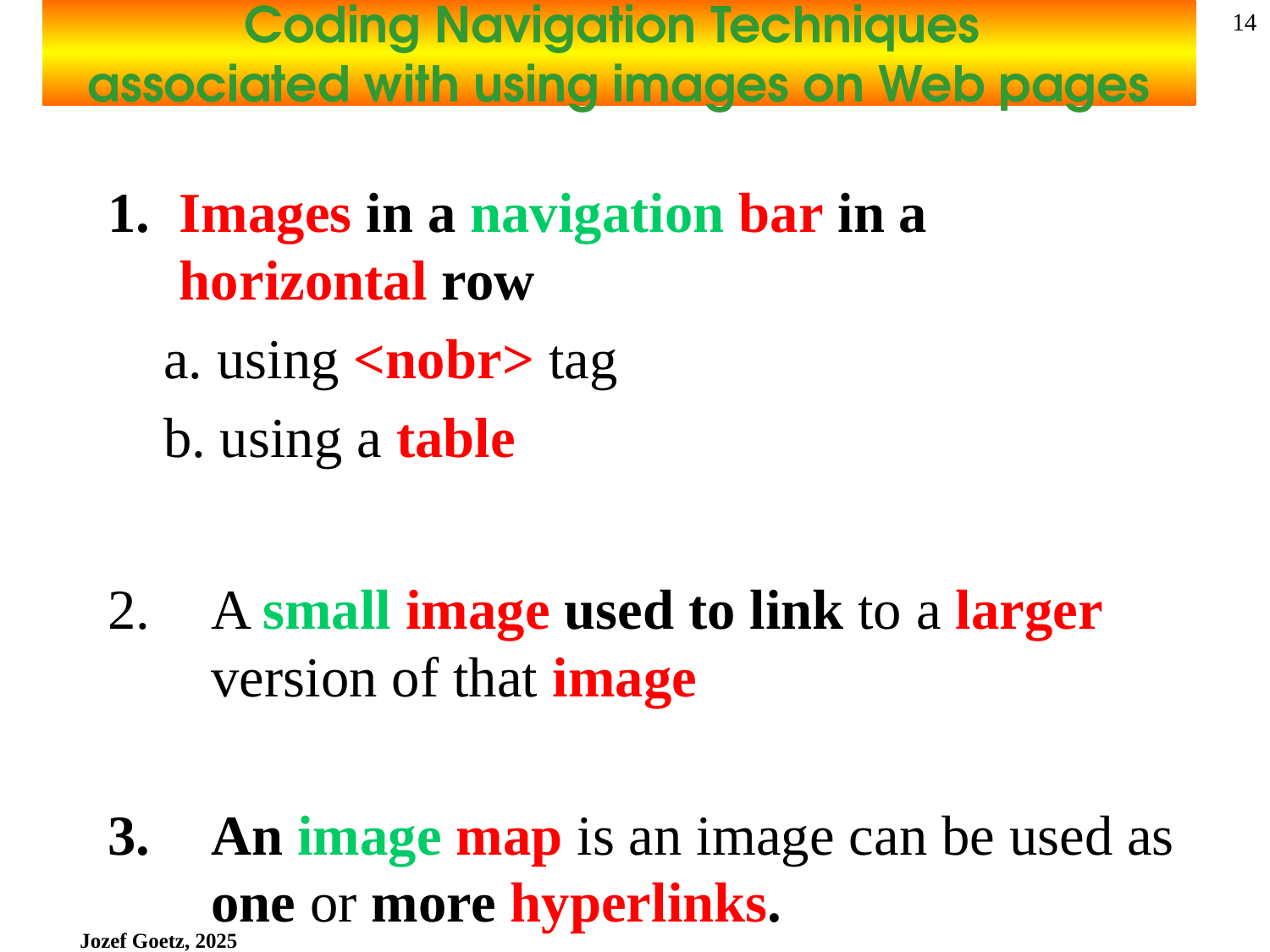

# Coding Navigation Techniques associated with using images on Web pages
14
Images in a navigation bar in a horizontal row
a. using <nobr> tag
b. using a table

A small image used to link to a larger version of that image

An image map is an image can be used as one or more hyperlinks.